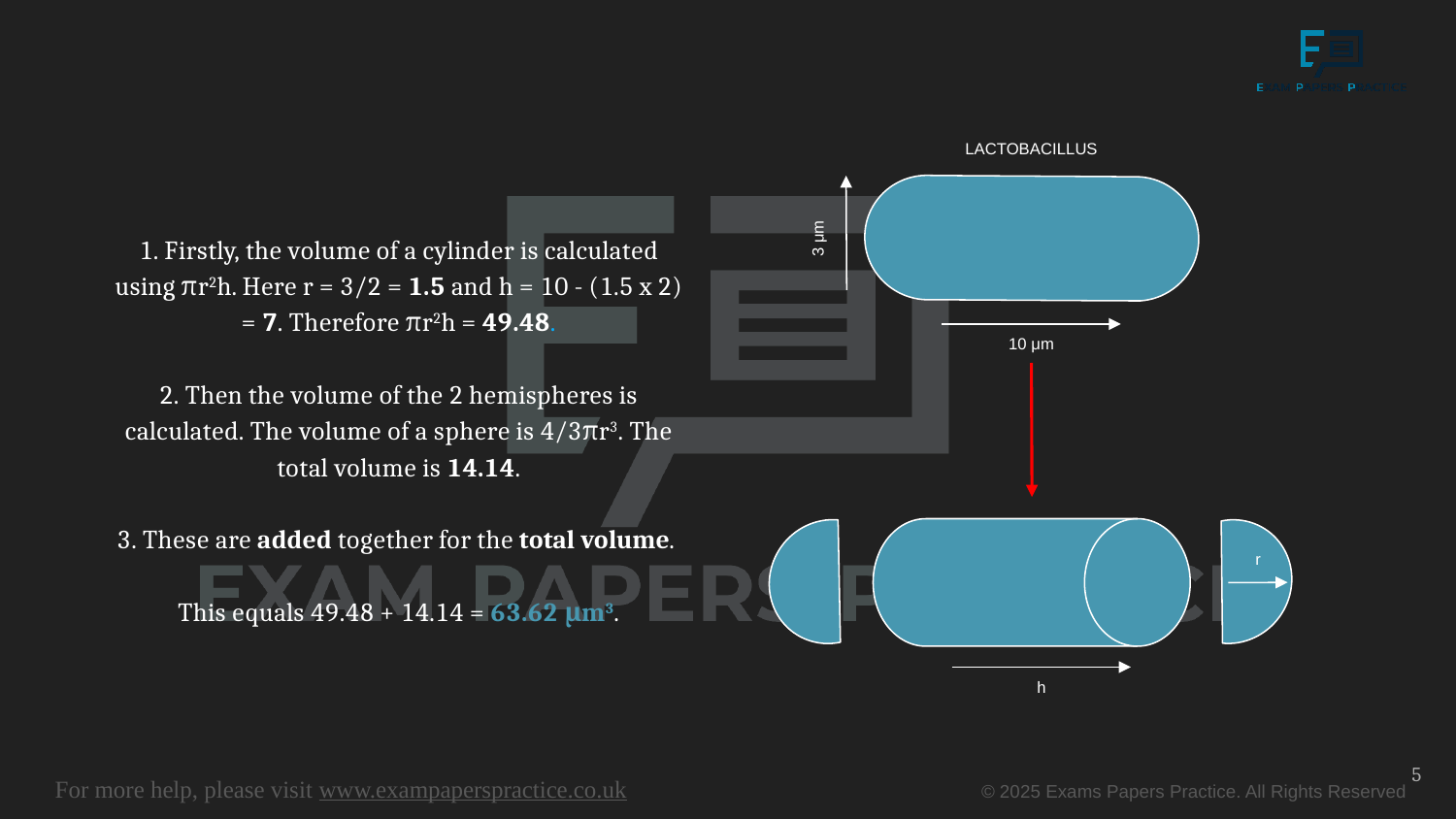

LACTOBACILLUS
1. Firstly, the volume of a cylinder is calculated using πr2h. Here r = 3/2 = 1.5 and h = 10 - (1.5 x 2) = 7. Therefore πr2h = 49.48.

2. Then the volume of the 2 hemispheres is calculated. The volume of a sphere is 4/3πr3. The total volume is 14.14.

3. These are added together for the total volume.

This equals 49.48 + 14.14 = 63.62 μm3.

3 μm
10 μm

r
h
5